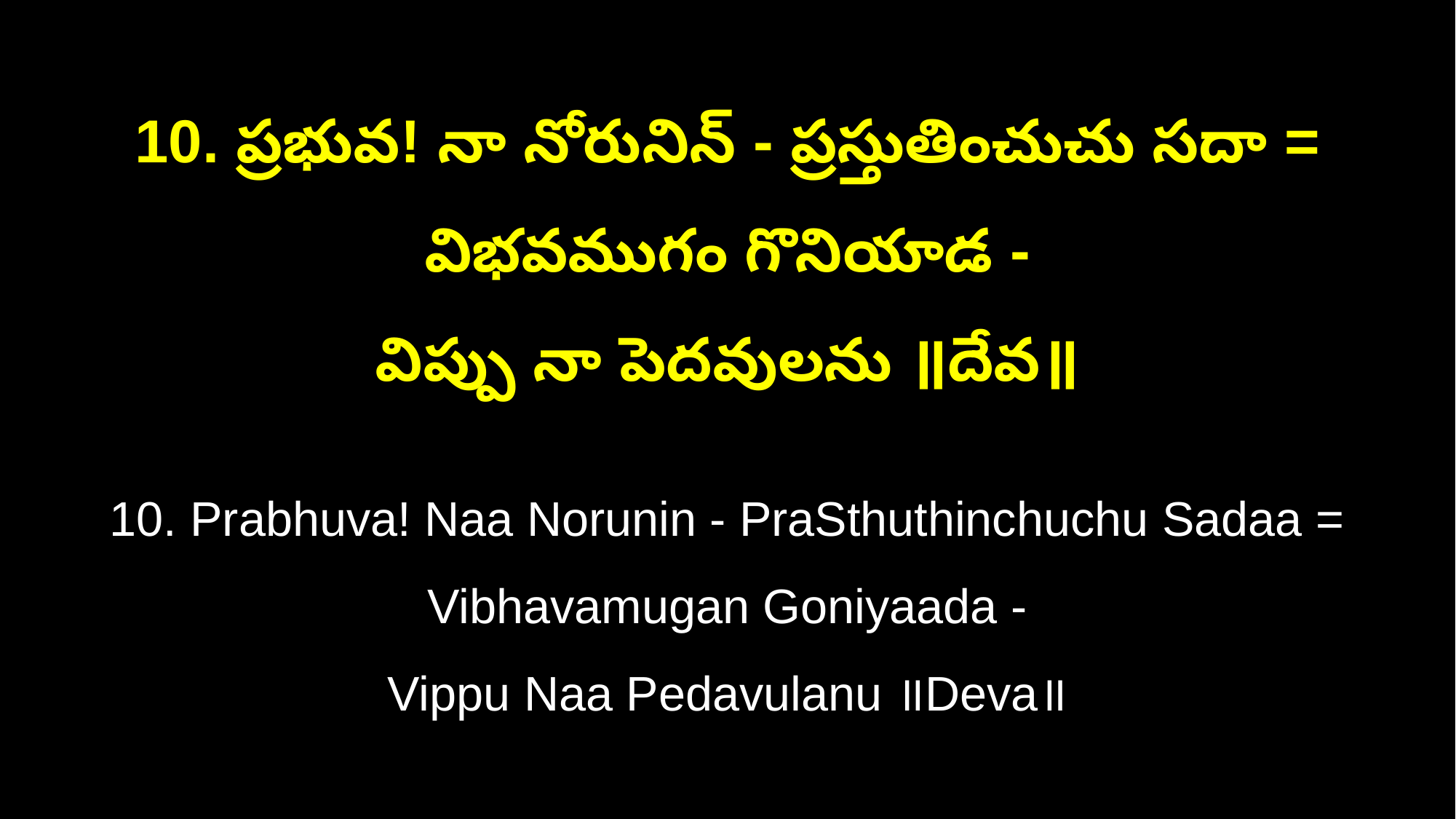

10. ప్రభువ! నా నోరునిన్‌ - ప్రస్తుతించుచు సదా = విభవముగం గొనియాడ -
విప్పు నా పెదవులను ॥దేవ॥
10. Prabhuva! Naa Norunin - PraSthuthinchuchu Sadaa = Vibhavamugan Goniyaada -
Vippu Naa Pedavulanu ॥Deva॥